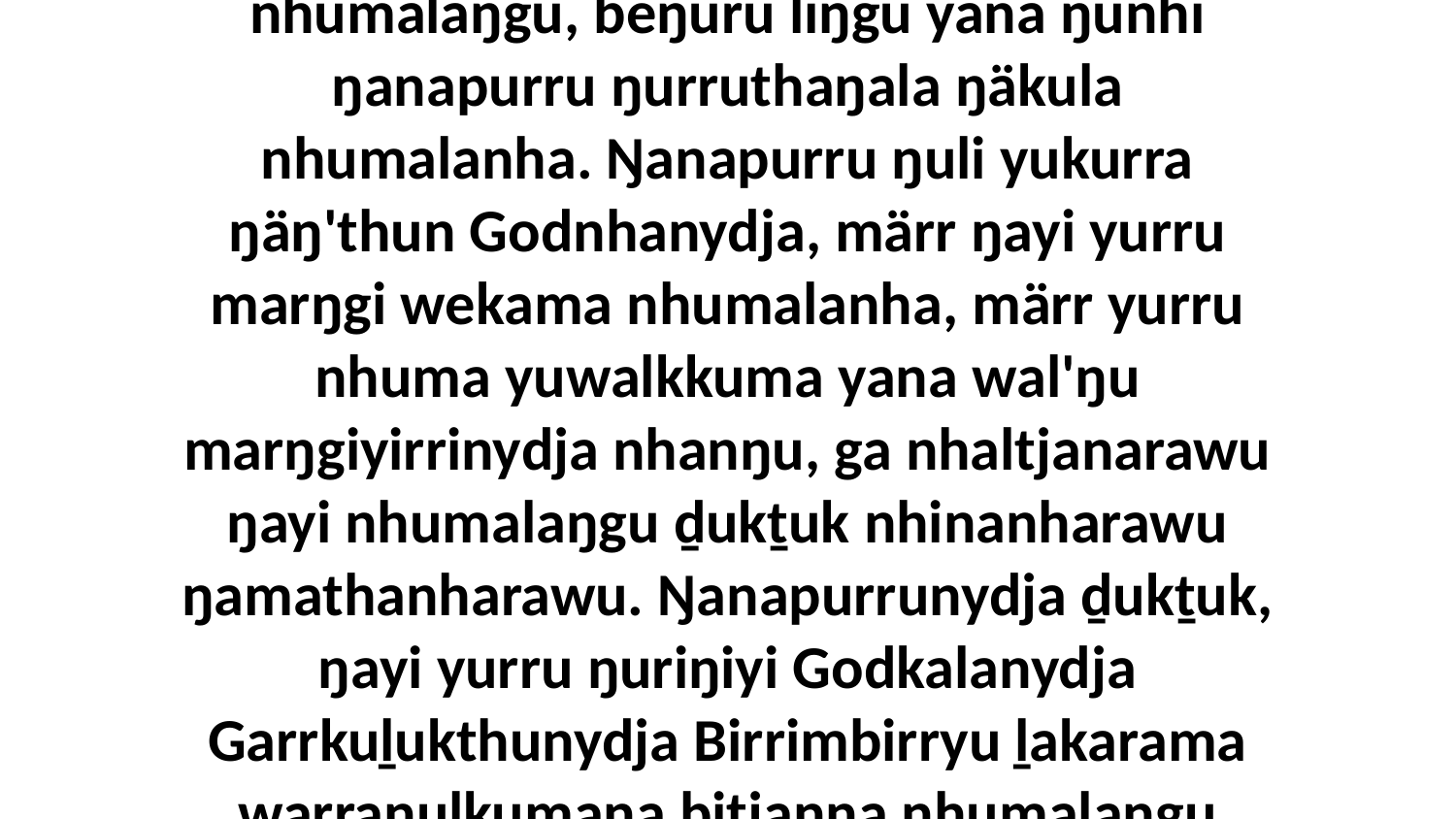

9 Ga dhiyakuyina märrwu ŋanapurrunydja yukurra bitjan liŋgu bukumirriyama nhumalaŋgu, beŋuru liŋgu yana ŋunhi ŋanapurru ŋurruthaŋala ŋäkula nhumalanha. Ŋanapurru ŋuli yukurra ŋäŋ'thun Godnhanydja, märr ŋayi yurru marŋgi wekama nhumalanha, märr yurru nhuma yuwalkkuma yana wal'ŋu marŋgiyirrinydja nhanŋu, ga nhaltjanarawu ŋayi nhumalaŋgu ḏukṯuk nhinanharawu ŋamathanharawu. Ŋanapurrunydja ḏukṯuk, ŋayi yurru ŋuriŋiyi Godkalanydja Garrkuḻukthunydja Birrimbirryu ḻakarama warraŋulkumana bitjanna nhumalaŋgu Garraynhanydja, märr yurru nhuma marŋgithirri nhanŋu yuwalkkuma wal'ŋu.